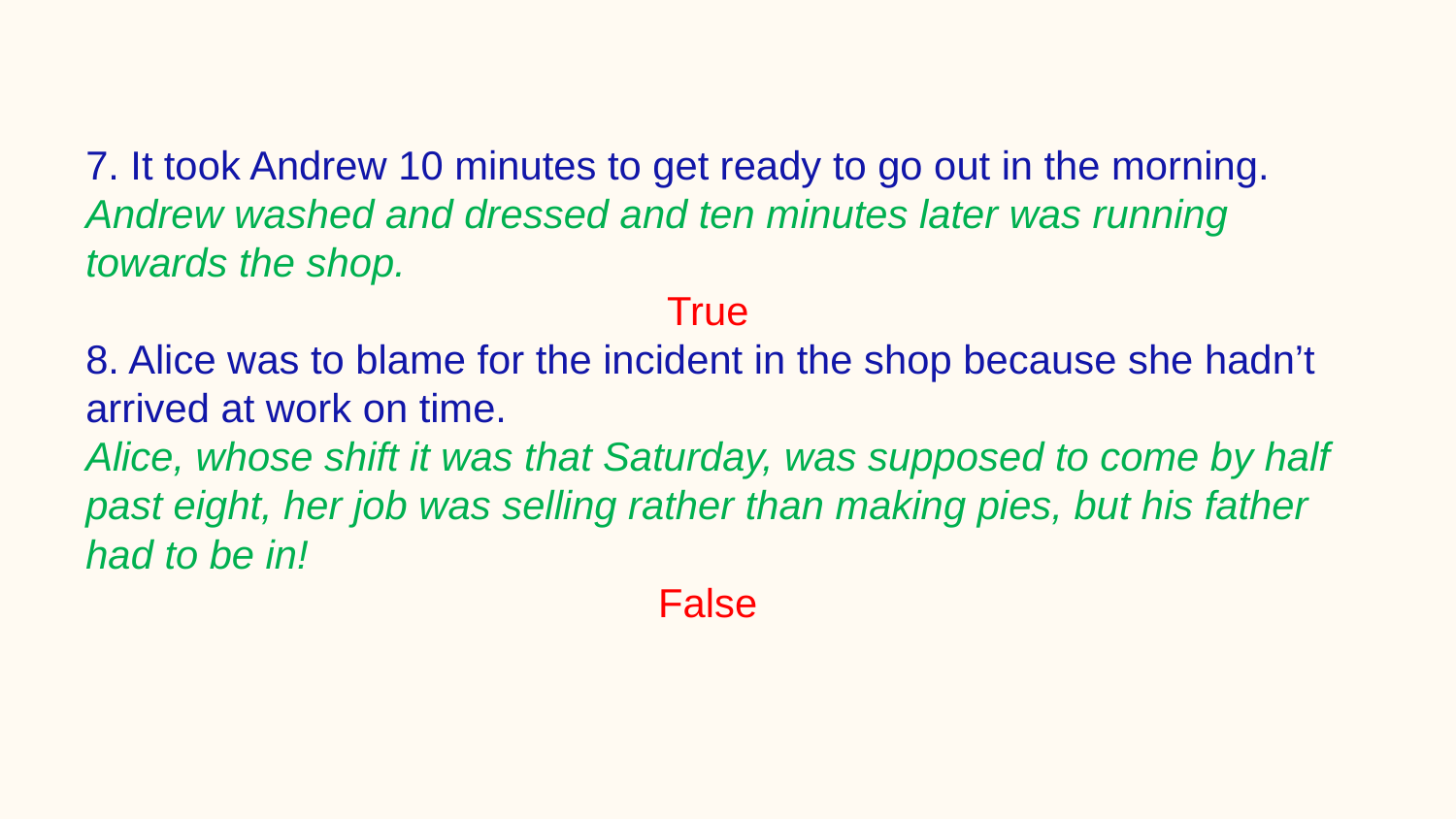

#
7. It took Andrew 10 minutes to get ready to go out in the morning.
Andrew washed and dressed and ten minutes later was running towards the shop.
True
8. Alice was to blame for the incident in the shop because she hadn’t arrived at work on time.
Alice, whose shift it was that Saturday, was supposed to come by half past eight, her job was selling rather than making pies, but his father had to be in!
False